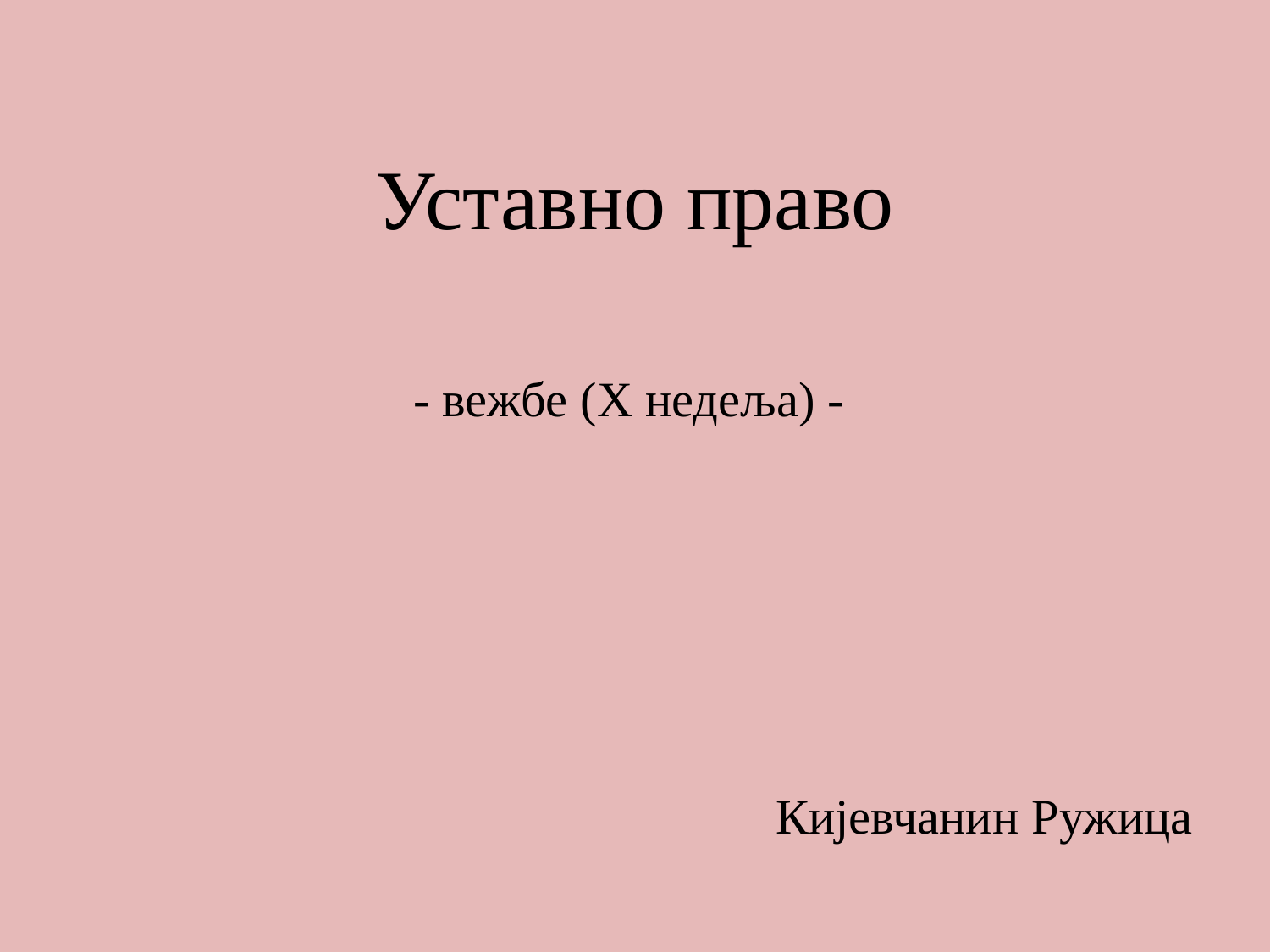

# Уставно право

                           - вежбе (X недеља) -

Кијевчанин Ружица